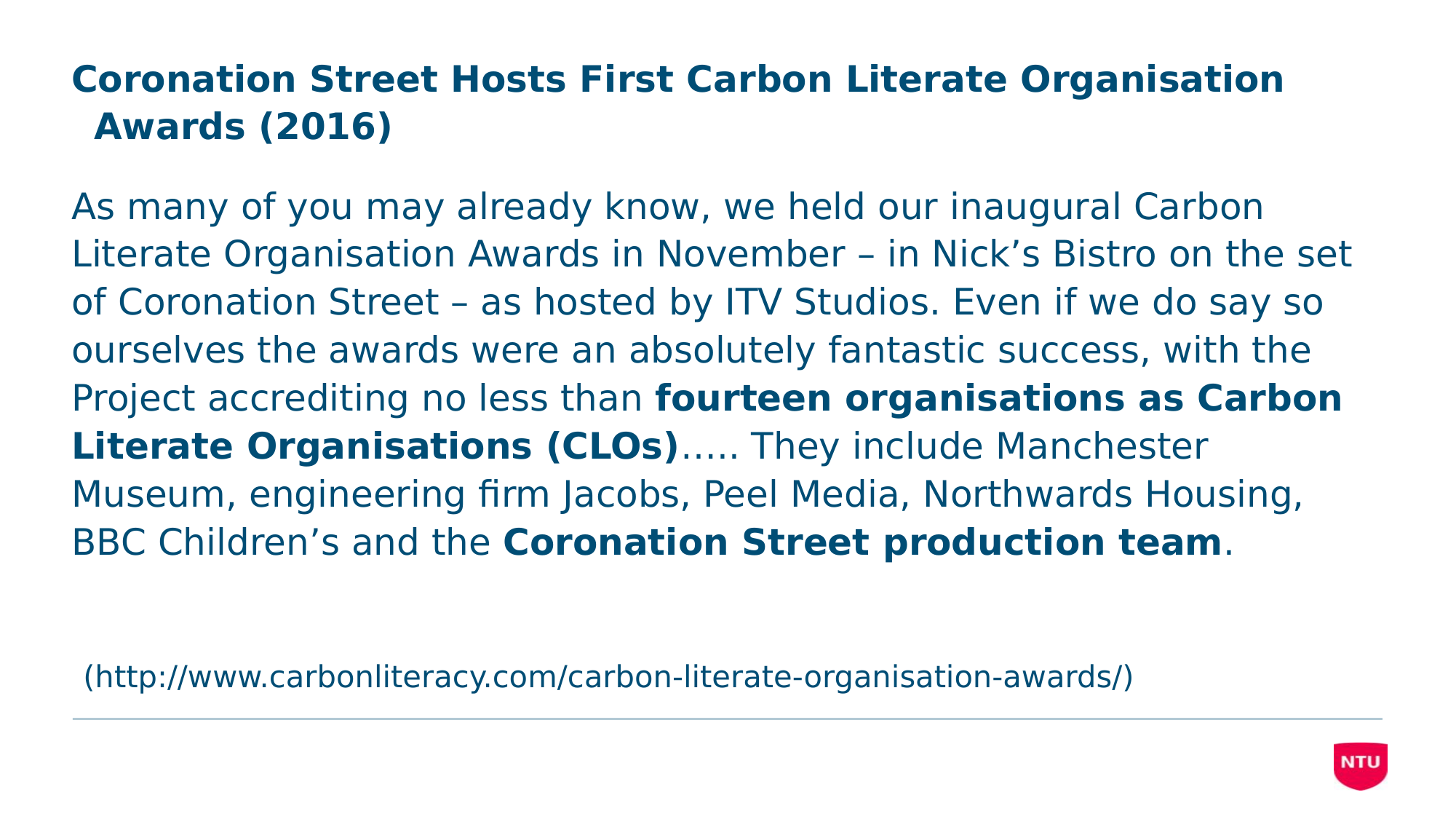

# Coronation Street Hosts First Carbon Literate Organisation Awards (2016)
As many of you may already know, we held our inaugural Carbon Literate Organisation Awards in November – in Nick’s Bistro on the set of Coronation Street – as hosted by ITV Studios. Even if we do say so ourselves the awards were an absolutely fantastic success, with the Project accrediting no less than fourteen organisations as Carbon Literate Organisations (CLOs)….. They include Manchester Museum, engineering firm Jacobs, Peel Media, Northwards Housing, BBC Children’s and the Coronation Street production team.

 (http://www.carbonliteracy.com/carbon-literate-organisation-awards/)